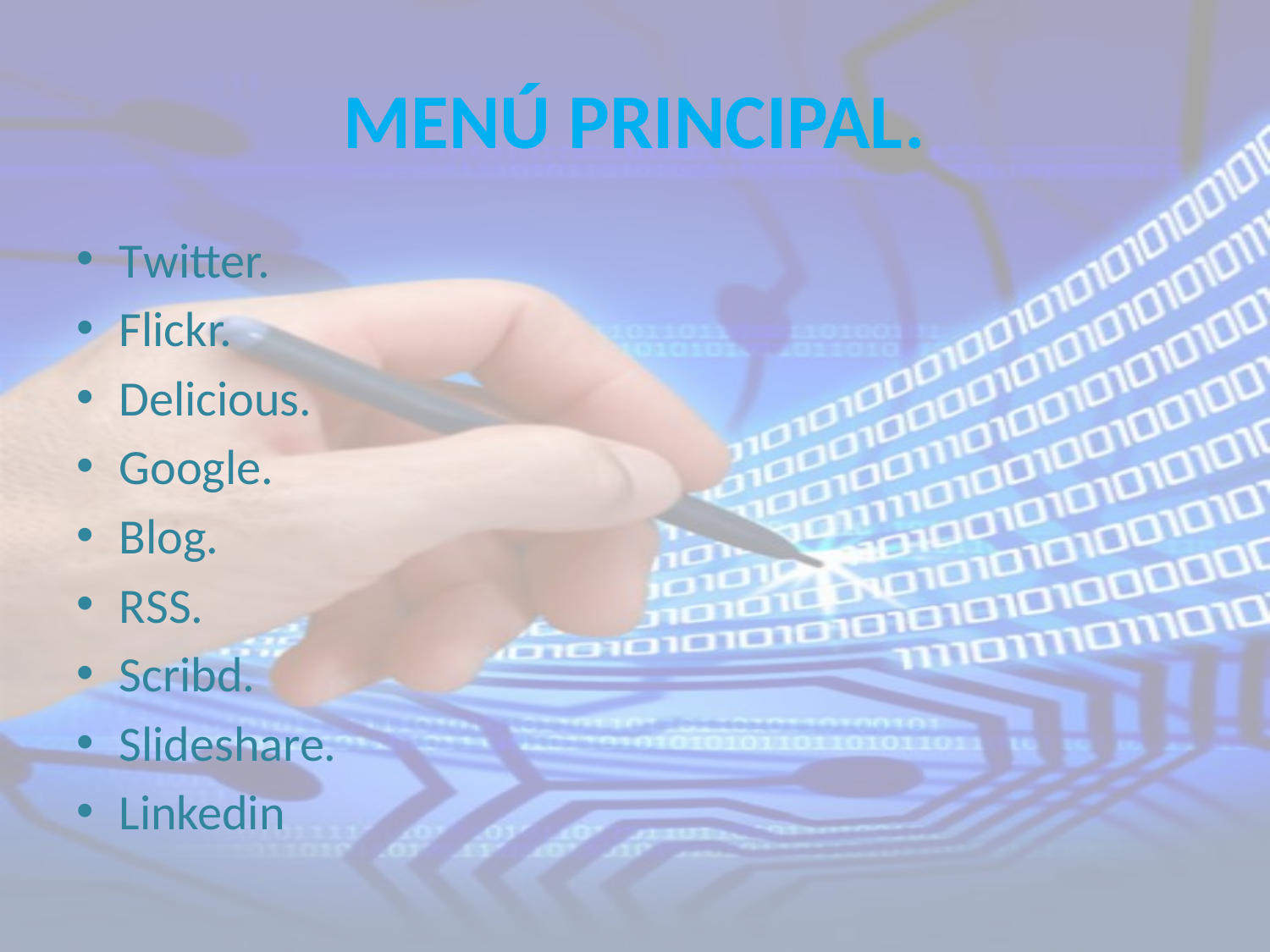

# MENÚ PRINCIPAL.
Twitter.
Flickr.
Delicious.
Google.
Blog.
RSS.
Scribd.
Slideshare.
Linkedin